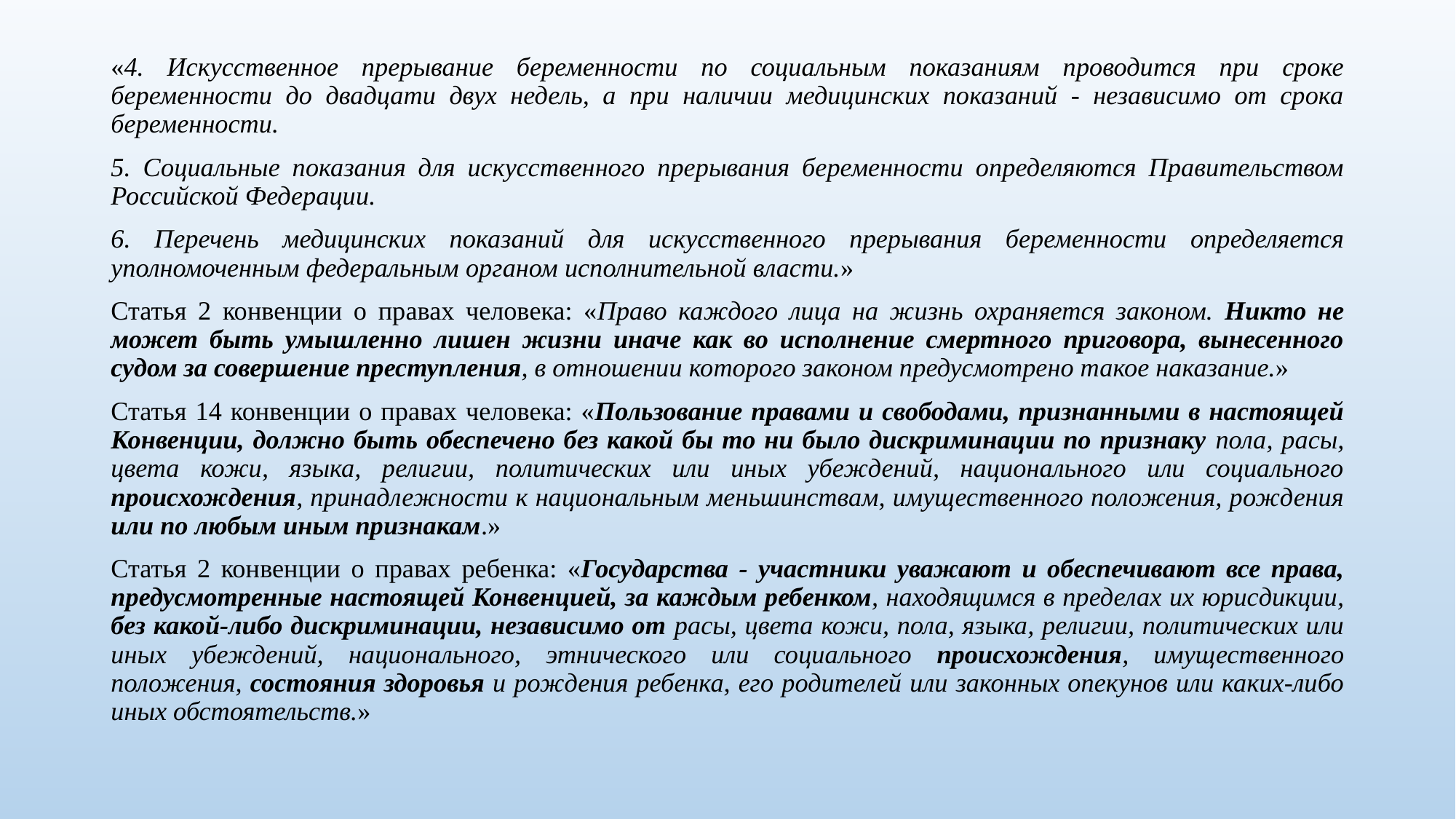

«4. Искусственное прерывание беременности по социальным показаниям проводится при сроке беременности до двадцати двух недель, а при наличии медицинских показаний - независимо от срока беременности.
5. Социальные показания для искусственного прерывания беременности определяются Правительством Российской Федерации.
6. Перечень медицинских показаний для искусственного прерывания беременности определяется уполномоченным федеральным органом исполнительной власти.»
Статья 2 конвенции о правах человека: «Право каждого лица на жизнь охраняется законом. Никто не может быть умышленно лишен жизни иначе как во исполнение смертного приговора, вынесенного судом за совершение преступления, в отношении которого законом предусмотрено такое наказание.»
Статья 14 конвенции о правах человека: «Пользование правами и свободами, признанными в настоящей Конвенции, должно быть обеспечено без какой бы то ни было дискриминации по признаку пола, расы, цвета кожи, языка, религии, политических или иных убеждений, национального или социального происхождения, принадлежности к национальным меньшинствам, имущественного положения, рождения или по любым иным признакам.»
Статья 2 конвенции о правах ребенка: «Государства - участники уважают и обеспечивают все права, предусмотренные настоящей Конвенцией, за каждым ребенком, находящимся в пределах их юрисдикции, без какой-либо дискриминации, независимо от расы, цвета кожи, пола, языка, религии, политических или иных убеждений, национального, этнического или социального происхождения, имущественного положения, состояния здоровья и рождения ребенка, его родителей или законных опекунов или каких-либо иных обстоятельств.»